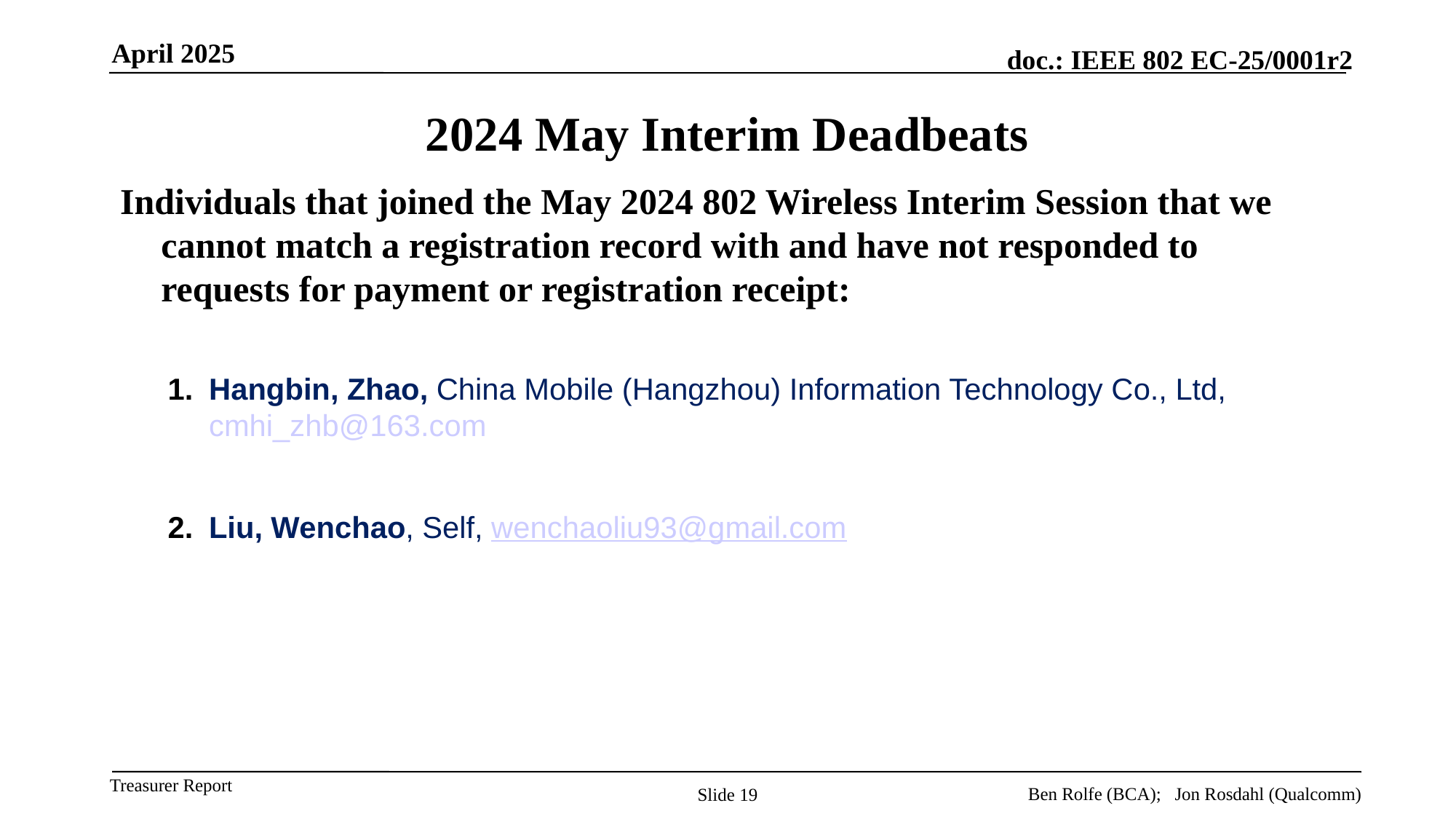

April 2025
# 2024 May Interim Deadbeats
Individuals that joined the May 2024 802 Wireless Interim Session that we cannot match a registration record with and have not responded to requests for payment or registration receipt:

Hangbin, Zhao, China Mobile (Hangzhou) Information Technology Co., Ltd, cmhi_zhb@163.com

Liu, Wenchao, Self, wenchaoliu93@gmail.com

Ben Rolfe (BCA);   Jon Rosdahl (Qualcomm)
Slide 19